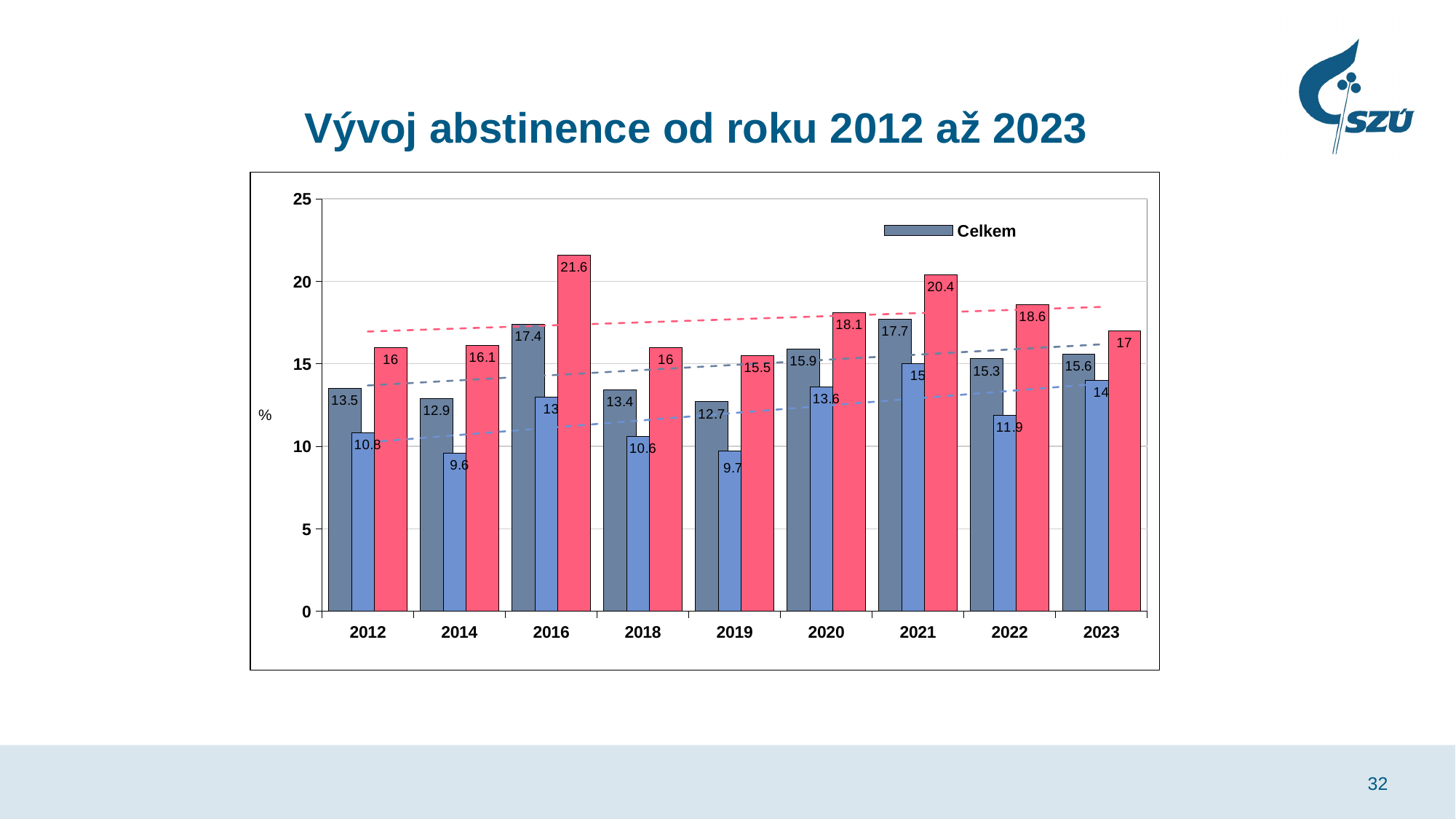

# Vývoj abstinence od roku 2012 až 2023

### Chart

| Category | Celkem | Muži | Ženy |
|---|---|---|---|
| 2012 | 13.5 | 10.8 | 16.0 |
| 2014 | 12.9 | 9.6 | 16.1 |
| 2016 | 17.4 | 13.0 | 21.6 |
| 2018 | 13.4 | 10.6 | 16.0 |
| 2019 | 12.7 | 9.7 | 15.5 |
| 2020 | 15.9 | 13.6 | 18.1 |
| 2021 | 17.7 | 15.0 | 20.4 |
| 2022 | 15.3 | 11.9 | 18.6 |
| 2023 | 15.6 | 14.0 | 17.0 |